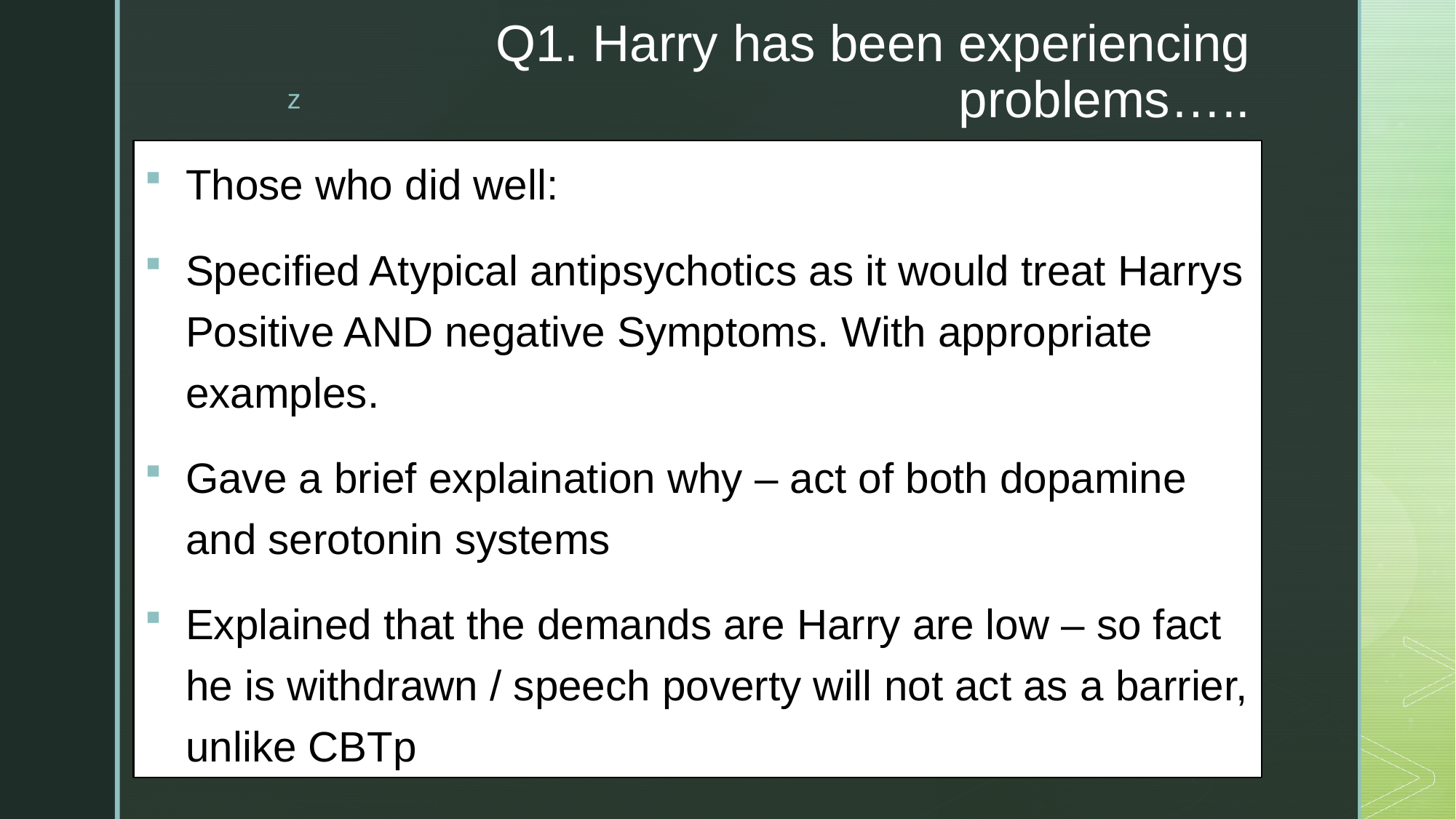

# Q1. Harry has been experiencing problems…..
Those who did well:
Specified Atypical antipsychotics as it would treat Harrys Positive AND negative Symptoms. With appropriate examples.
Gave a brief explaination why – act of both dopamine and serotonin systems
Explained that the demands are Harry are low – so fact he is withdrawn / speech poverty will not act as a barrier, unlike CBTp